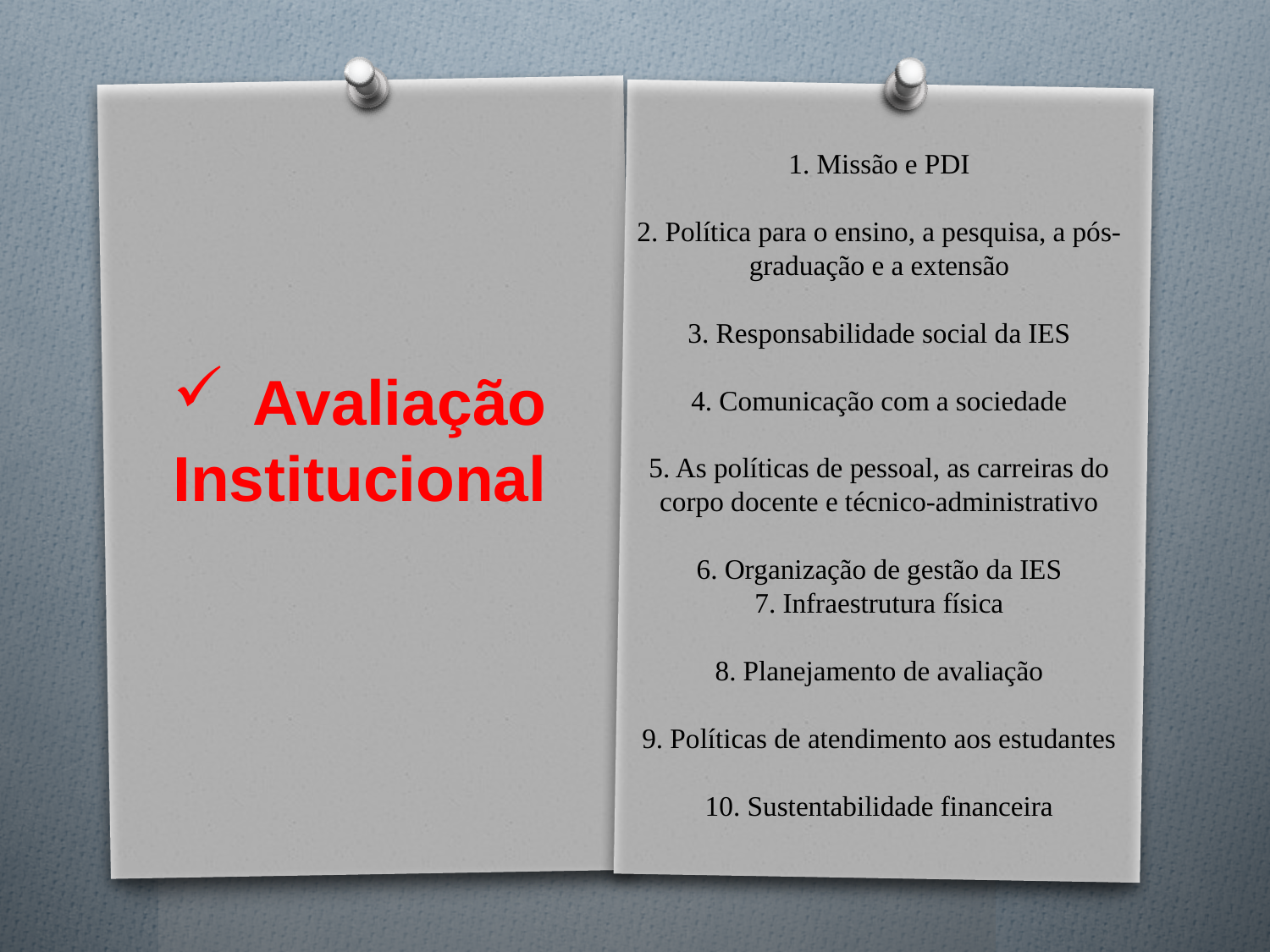

# 1. Missão e PDI 2. Política para o ensino, a pesquisa, a pós-graduação e a extensão 3. Responsabilidade social da IES 4. Comunicação com a sociedade 5. As políticas de pessoal, as carreiras do corpo docente e técnico-administrativo 6. Organização de gestão da IES 7. Infraestrutura física 8. Planejamento de avaliação 9. Políticas de atendimento aos estudantes 10. Sustentabilidade financeira
Avaliação
Institucional